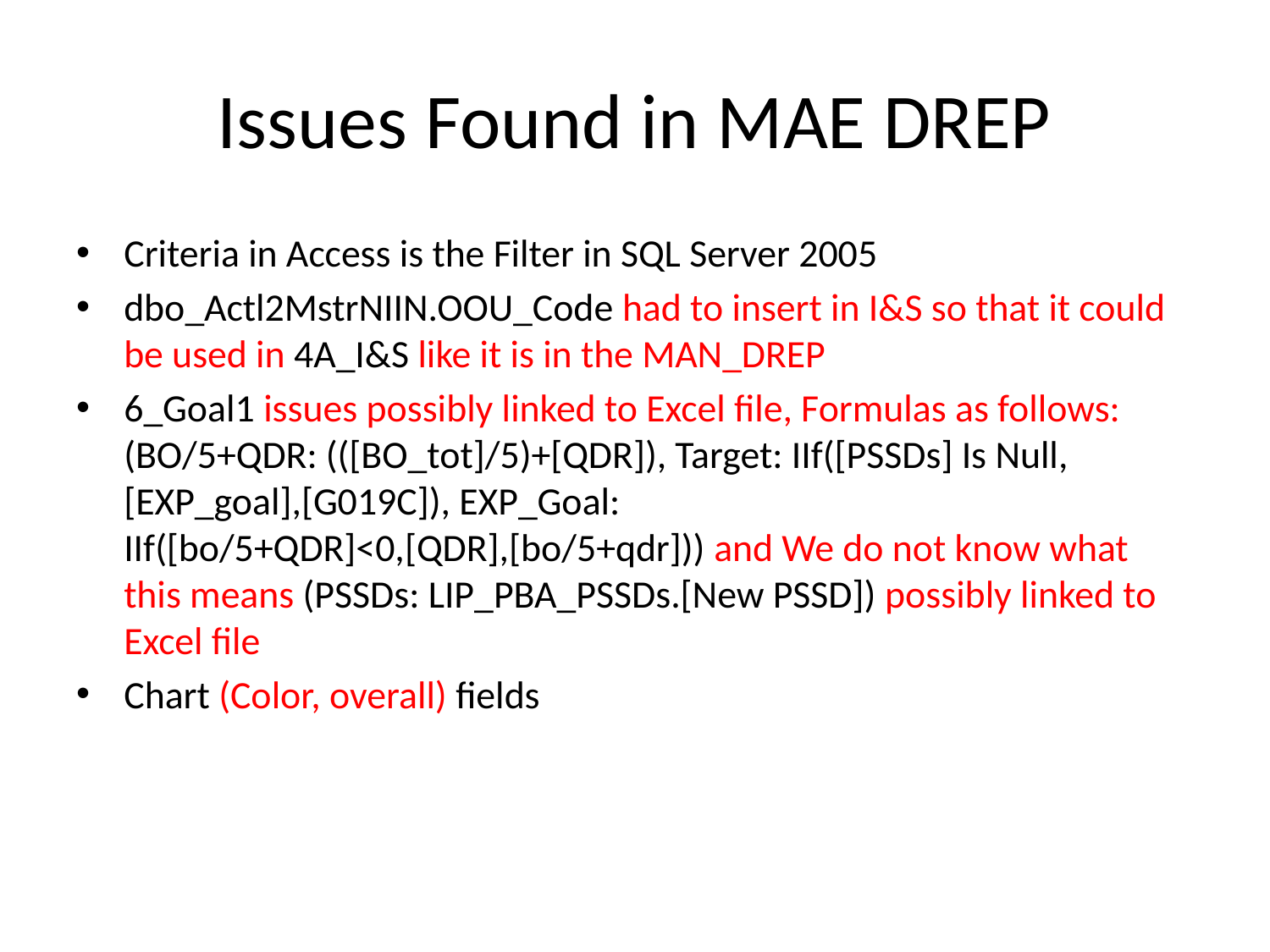

# Issues Found in MAE DREP
Criteria in Access is the Filter in SQL Server 2005
dbo_Actl2MstrNIIN.OOU_Code had to insert in I&S so that it could be used in 4A_I&S like it is in the MAN_DREP
6_Goal1 issues possibly linked to Excel file, Formulas as follows: (BO/5+QDR: (([BO_tot]/5)+[QDR]), Target: IIf([PSSDs] Is Null,[EXP_goal],[G019C]), EXP_Goal: IIf([bo/5+QDR]<0,[QDR],[bo/5+qdr])) and We do not know what this means (PSSDs: LIP_PBA_PSSDs.[New PSSD]) possibly linked to Excel file
Chart (Color, overall) fields